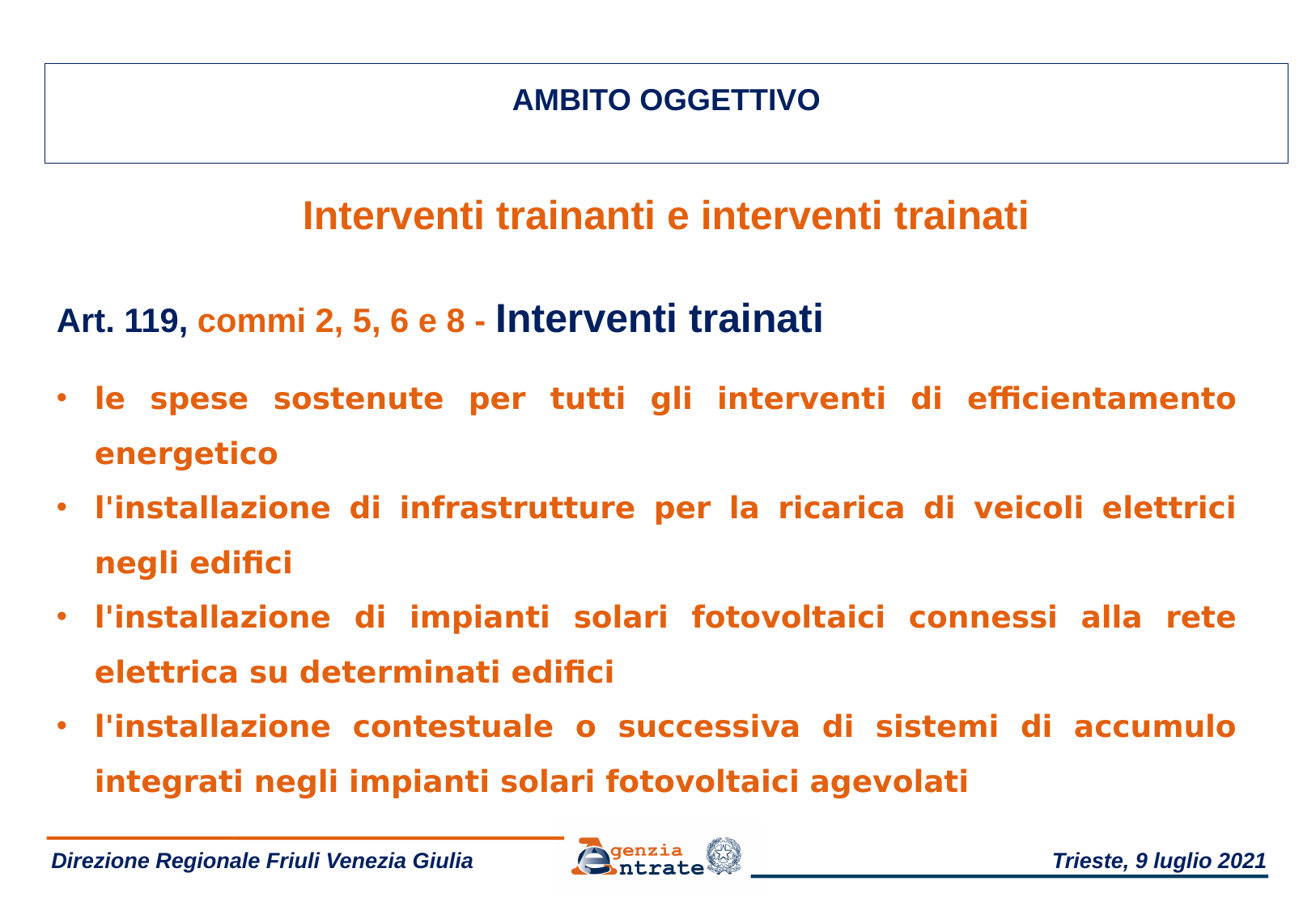

AMBITO OGGETTIVO
Interventi trainanti e interventi trainati
Art. 119, commi 2, 5, 6 e 8 - Interventi trainati
le spese sostenute per tutti gli interventi di efficientamento energetico
l'installazione di infrastrutture per la ricarica di veicoli elettrici negli edifici
l'installazione di impianti solari fotovoltaici connessi alla rete elettrica su determinati edifici
l'installazione contestuale o successiva di sistemi di accumulo integrati negli impianti solari fotovoltaici agevolati

 Direzione Regionale Friuli Venezia Giulia
Trieste, 9 luglio 2021